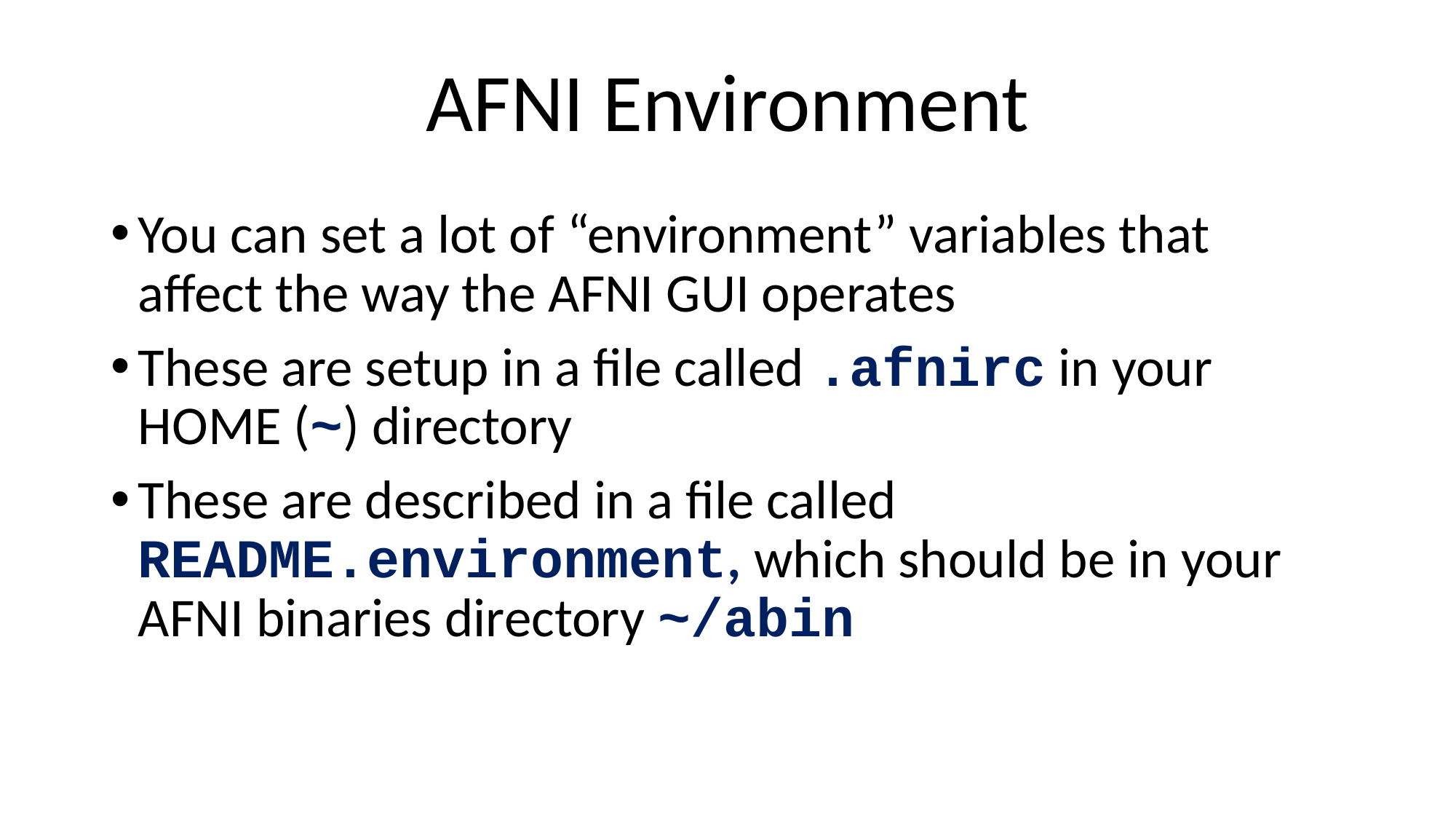

# AFNI Environment
You can set a lot of “environment” variables that affect the way the AFNI GUI operates
These are setup in a file called .afnirc in your HOME (~) directory
These are described in a file called README.environment, which should be in your AFNI binaries directory ~/abin